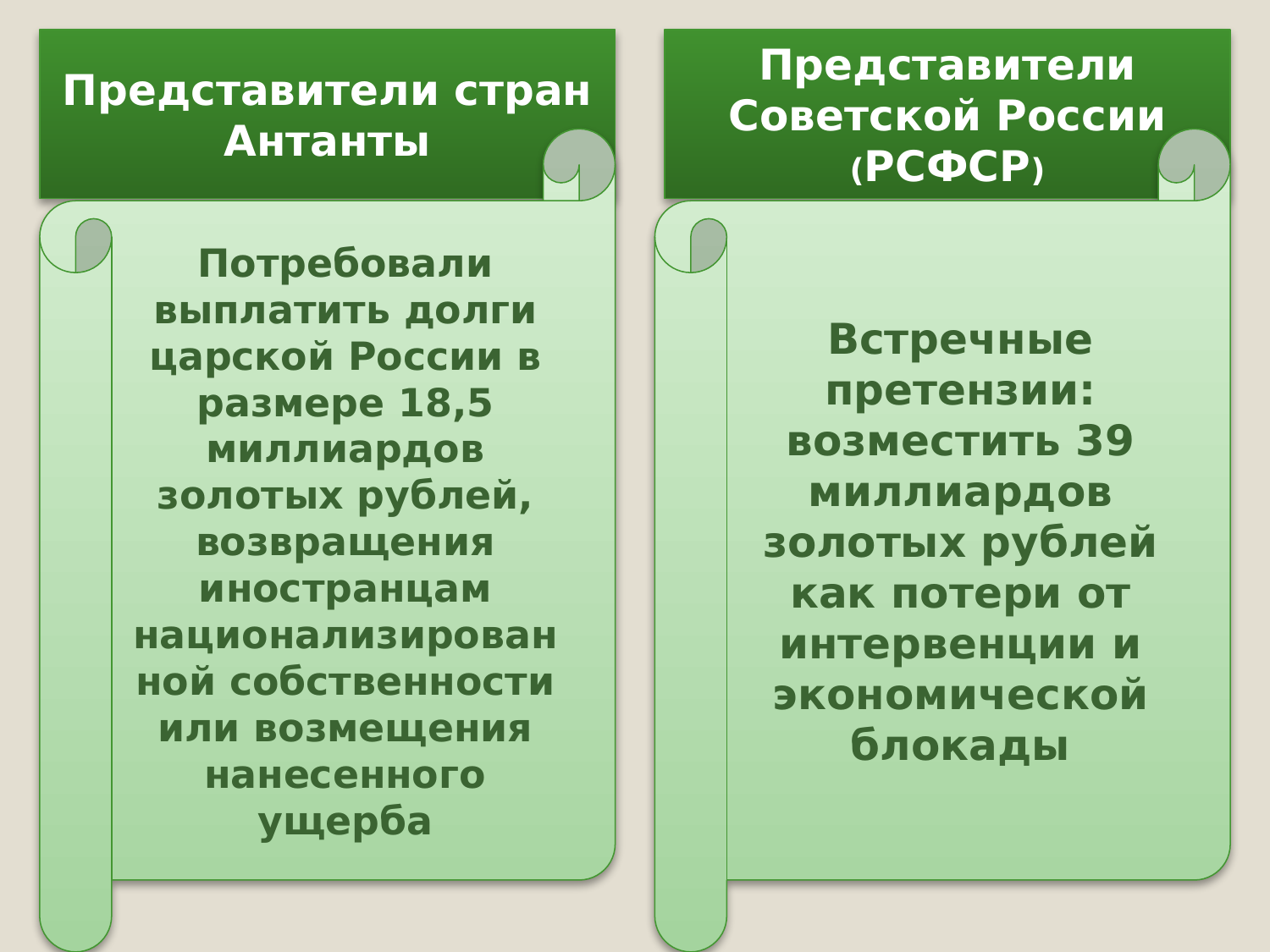

Представители стран Антанты
Представители Советской России
(РСФСР)
Потребовали выплатить долги царской России в размере 18,5 миллиардов золотых рублей, возвращения иностранцам национализированной собственности или возмещения нанесенного ущерба
Встречные претензии: возместить 39 миллиардов золотых рублей как потери от интервенции и экономической блокады